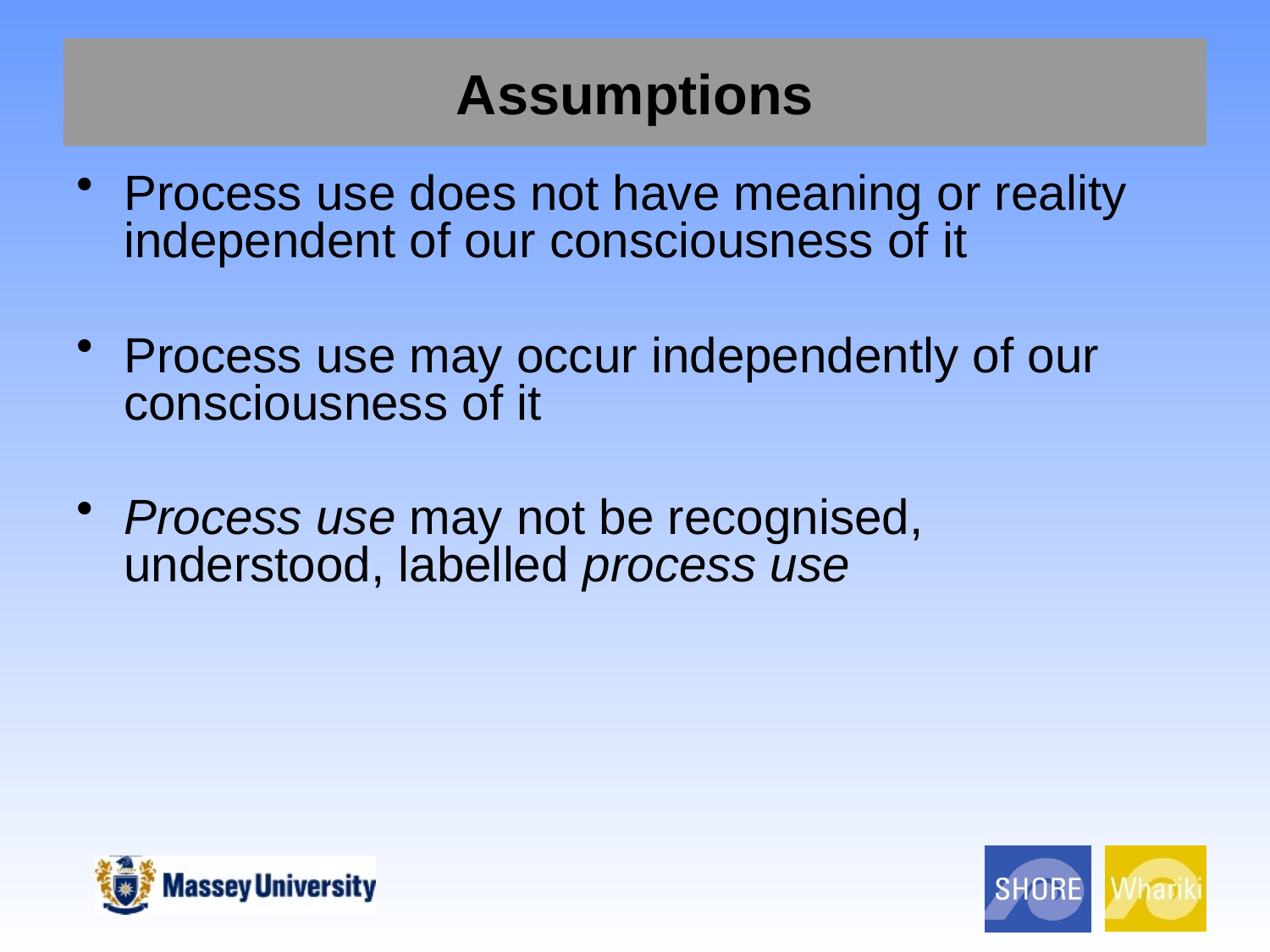

Assumptions
Process use does not have meaning or reality independent of our consciousness of it

Process use may occur independently of our consciousness of it

Process use may not be recognised, understood, labelled process use